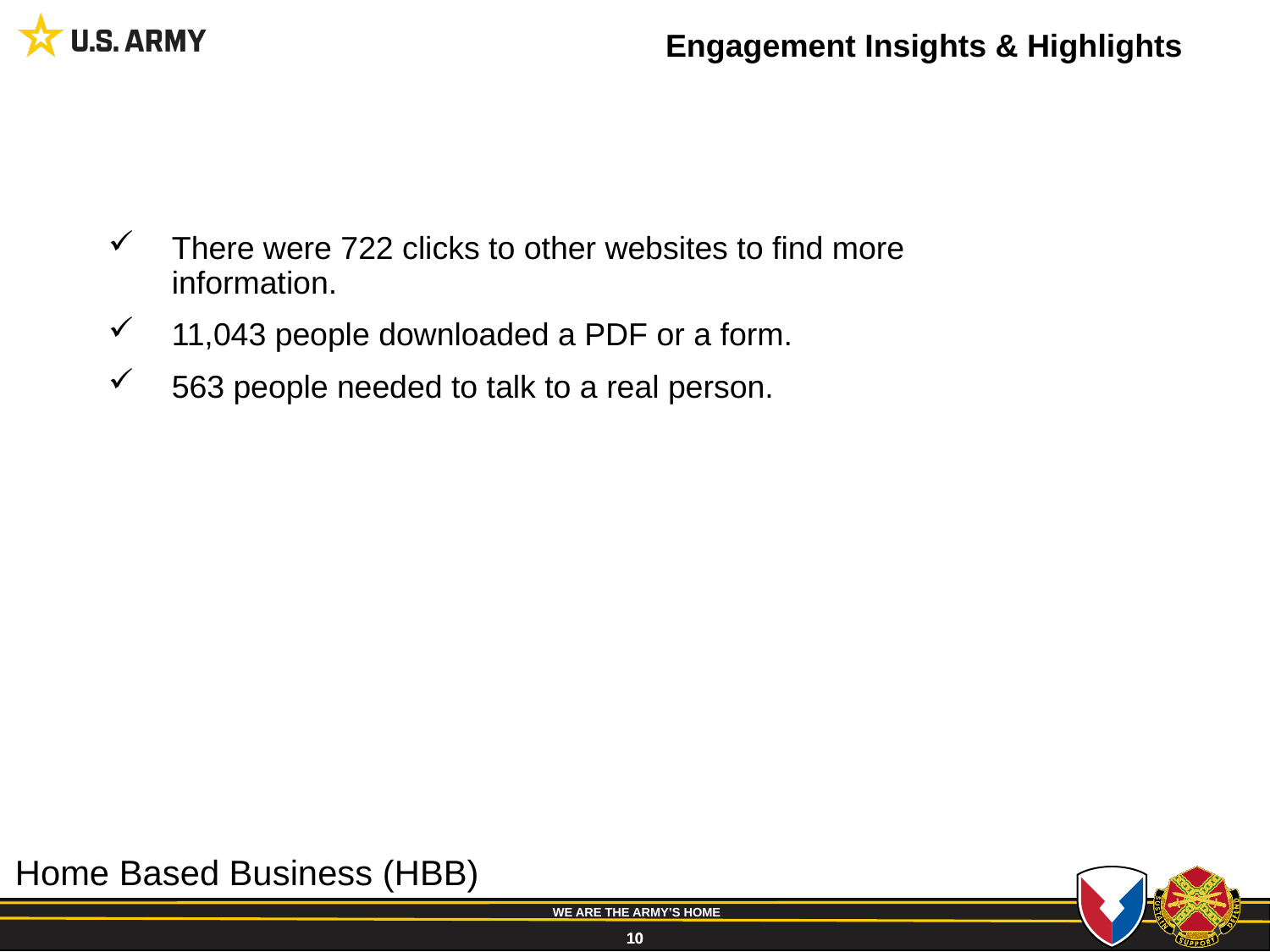

# Engagement Insights & Highlights

There were 722 clicks to other websites to find more information.
11,043 people downloaded a PDF or a form.
563 people needed to talk to a real person.
Home Based Business (HBB)